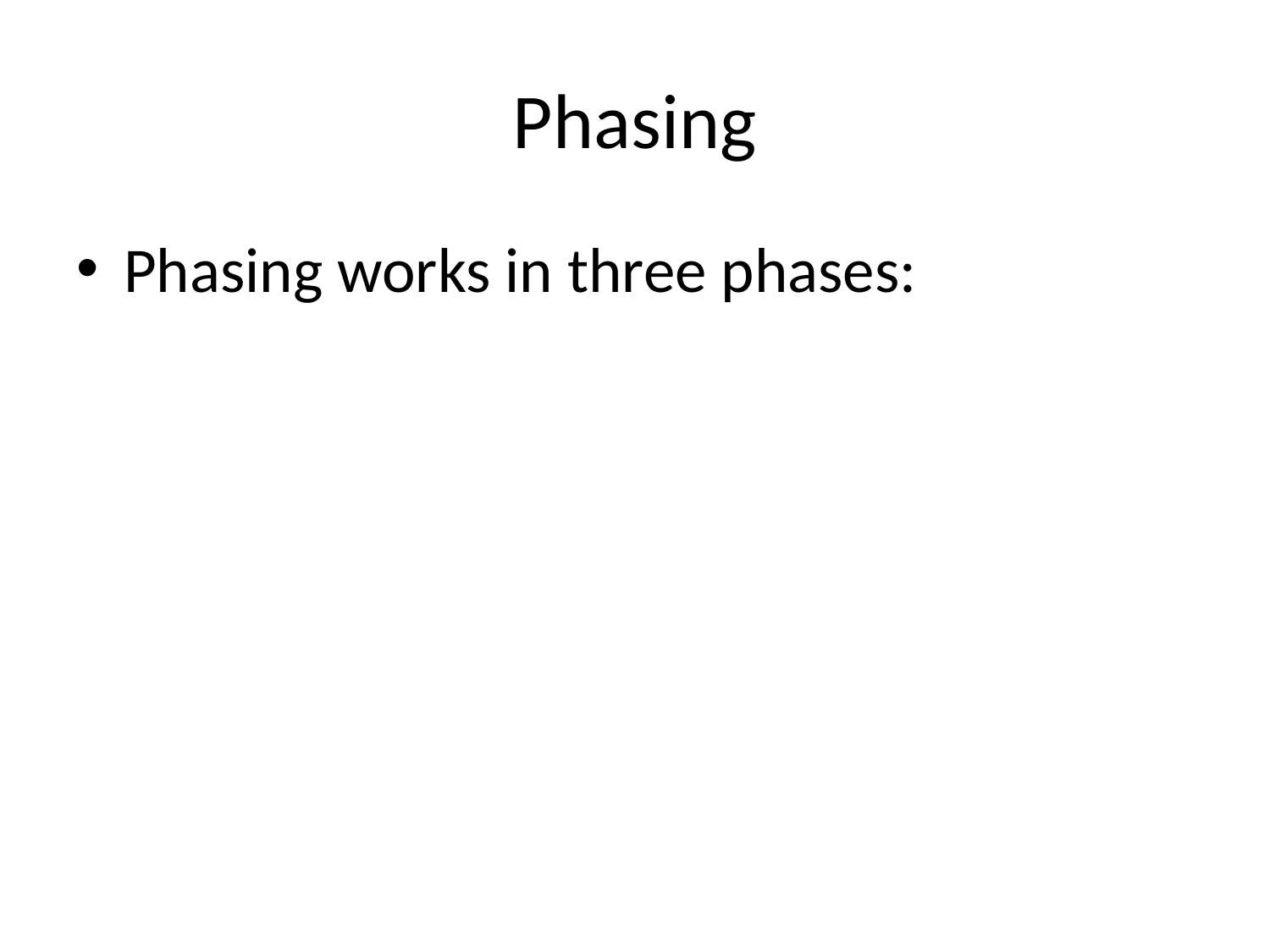

# Phasing
Phasing works in three phases: